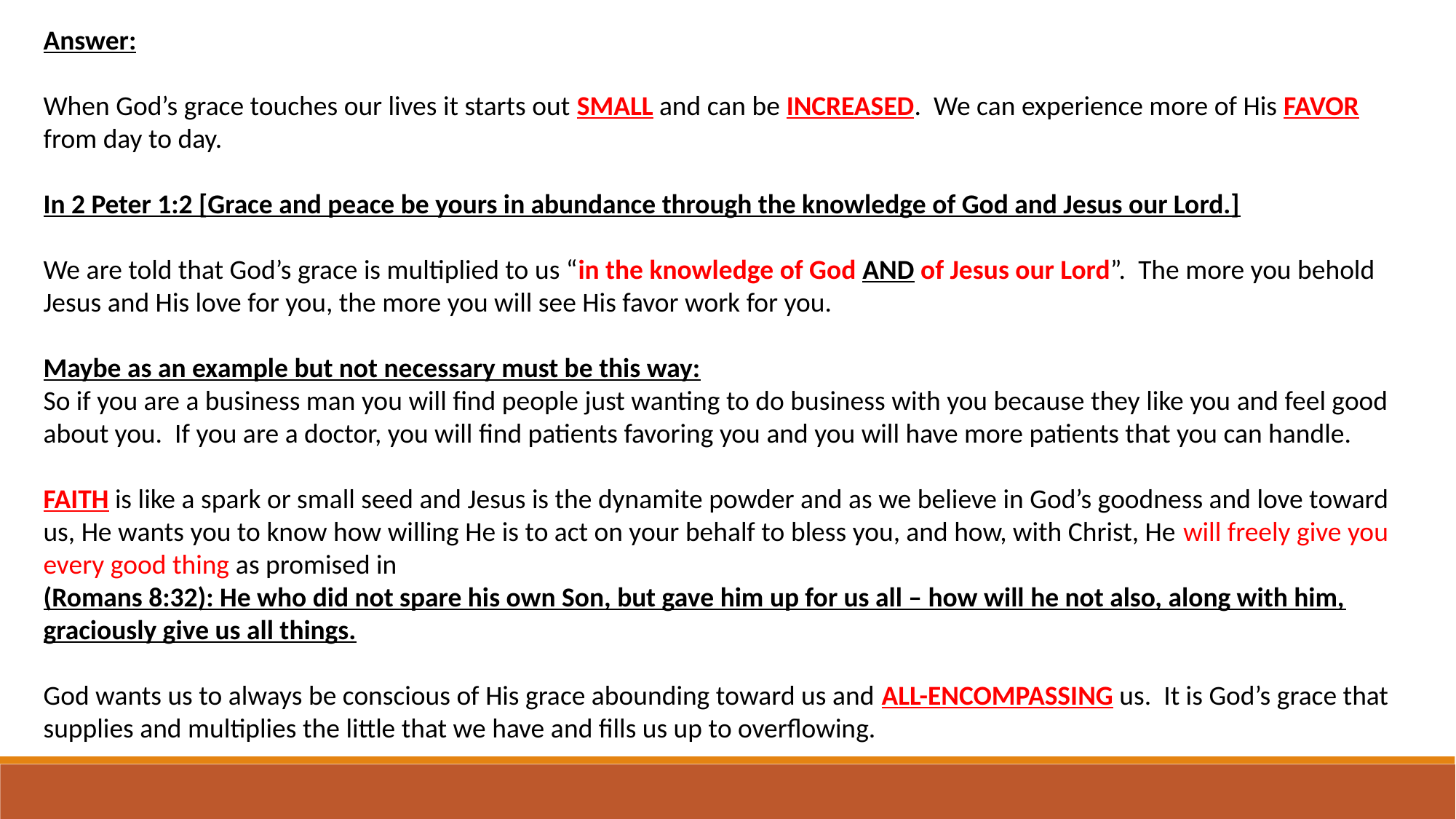

Answer:

When God’s grace touches our lives it starts out small and can be increased.  We can experience more of His favor from day to day.

In 2 Peter 1:2 [Grace and peace be yours in abundance through the knowledge of God and Jesus our Lord.]

We are told that God’s grace is multiplied to us “in the knowledge of God and of Jesus our Lord”.  The more you behold Jesus and His love for you, the more you will see His favor work for you.

Maybe as an example but not necessary must be this way:
So if you are a business man you will find people just wanting to do business with you because they like you and feel good about you.  If you are a doctor, you will find patients favoring you and you will have more patients that you can handle.

Faith is like a spark or small seed and Jesus is the dynamite powder and as we believe in God’s goodness and love toward us, He wants you to know how willing He is to act on your behalf to bless you, and how, with Christ, He will freely give you every good thing as promised in
(Romans 8:32): He who did not spare his own Son, but gave him up for us all – how will he not also, along with him, graciously give us all things.

God wants us to always be conscious of His grace abounding toward us and all-encompassing us.  It is God’s grace that supplies and multiplies the little that we have and fills us up to overflowing.